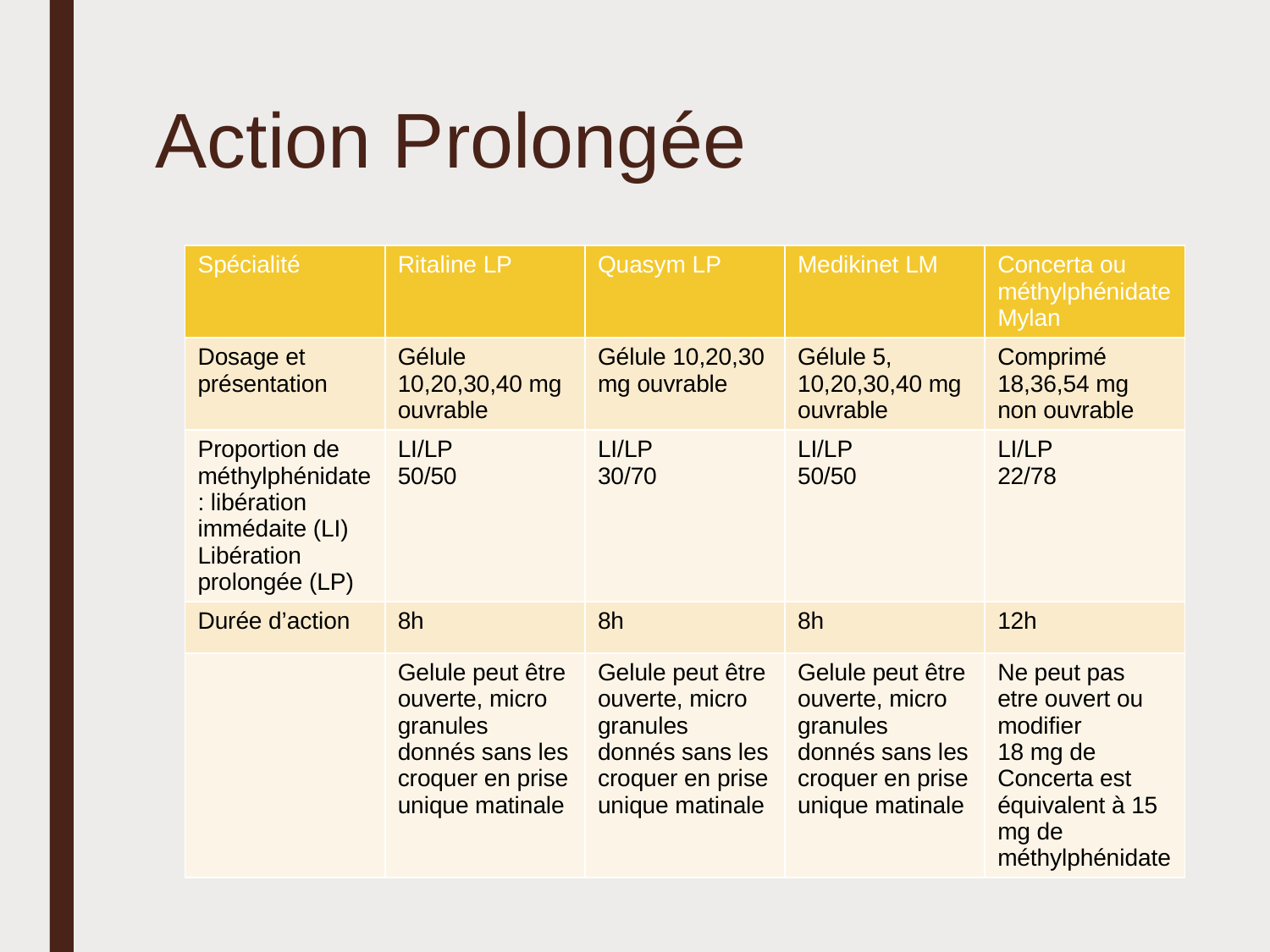

# Action Prolongée
| Spécialité | Ritaline LP | Quasym LP | Medikinet LM | Concerta ou méthylphénidate Mylan |
| --- | --- | --- | --- | --- |
| Dosage et présentation | Gélule 10,20,30,40 mg ouvrable | Gélule 10,20,30 mg ouvrable | Gélule 5, 10,20,30,40 mg ouvrable | Comprimé 18,36,54 mg non ouvrable |
| Proportion de méthylphénidate: libération immédaite (LI) Libération prolongée (LP) | LI/LP 50/50 | LI/LP 30/70 | LI/LP 50/50 | LI/LP 22/78 |
| Durée d’action | 8h | 8h | 8h | 12h |
|  | Gelule peut être ouverte, micro granules donnés sans les croquer en prise unique matinale | Gelule peut être ouverte, micro granules donnés sans les croquer en prise unique matinale | Gelule peut être ouverte, micro granules donnés sans les croquer en prise unique matinale | Ne peut pas etre ouvert ou modifier 18 mg de Concerta est équivalent à 15 mg de méthylphénidate |